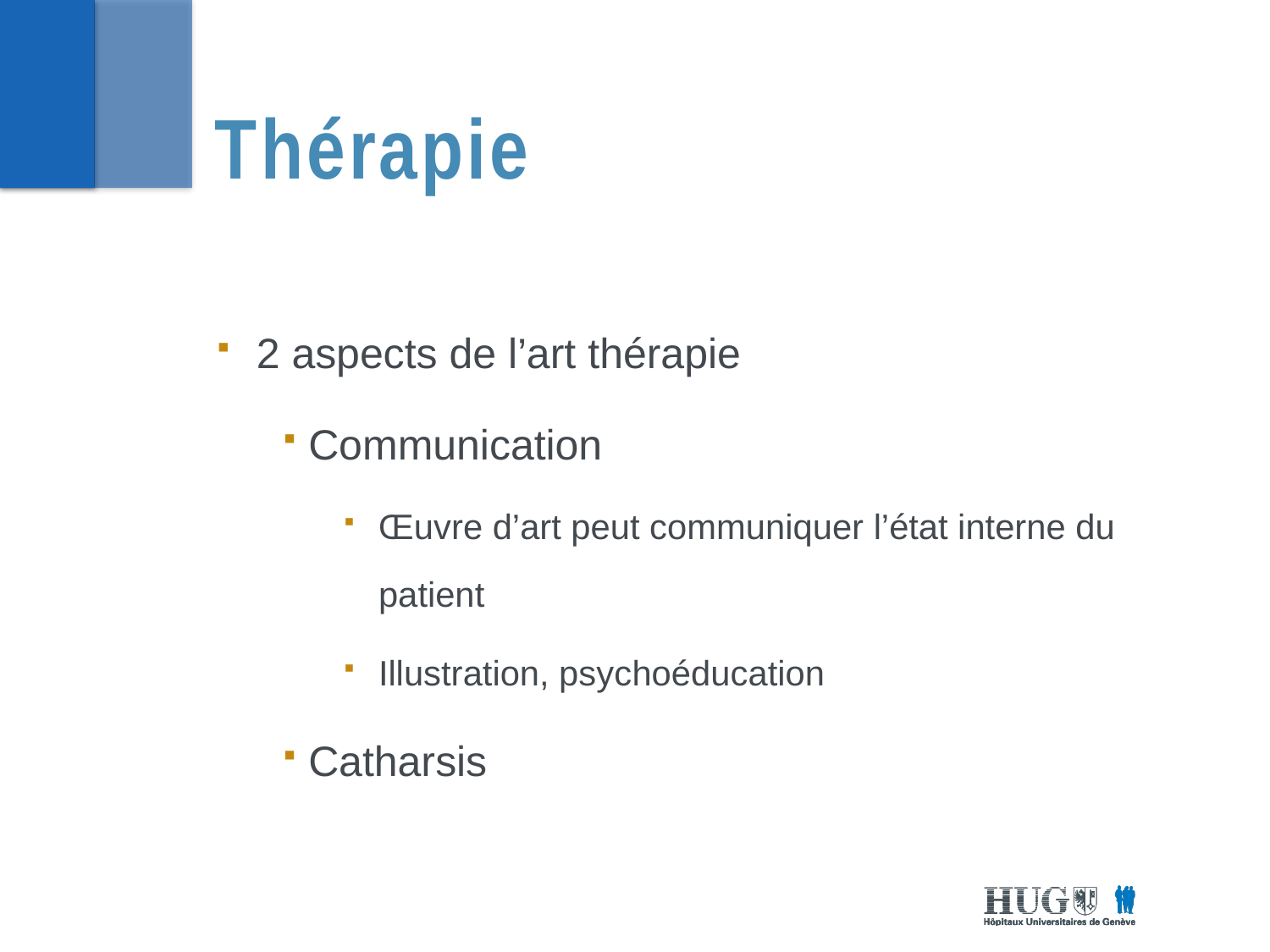

# Thérapie
2 aspects de l’art thérapie
Communication
Œuvre d’art peut communiquer l’état interne du patient
Illustration, psychoéducation
Catharsis